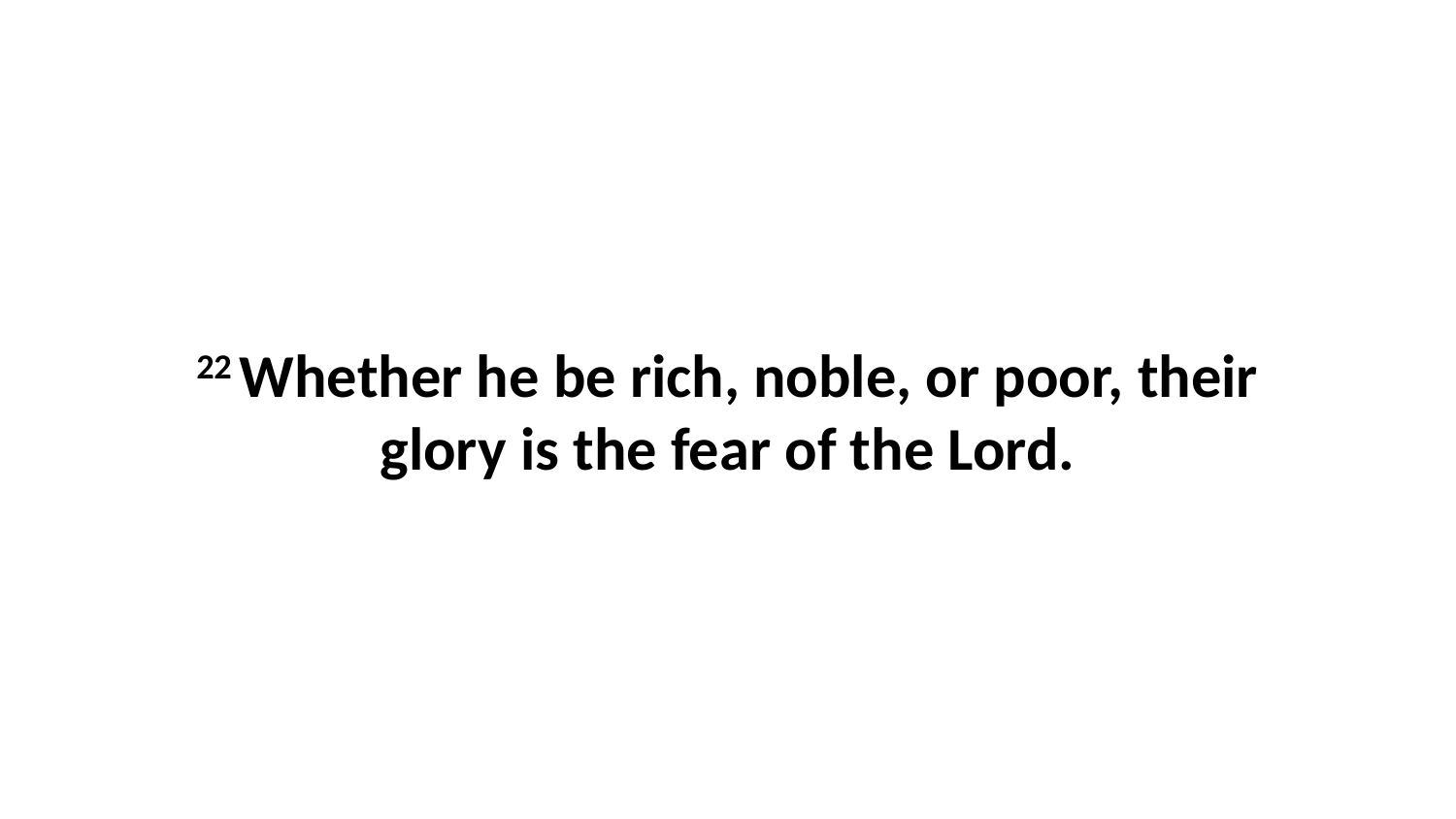

22 Whether he be rich, noble, or poor, their glory is the fear of the Lord.